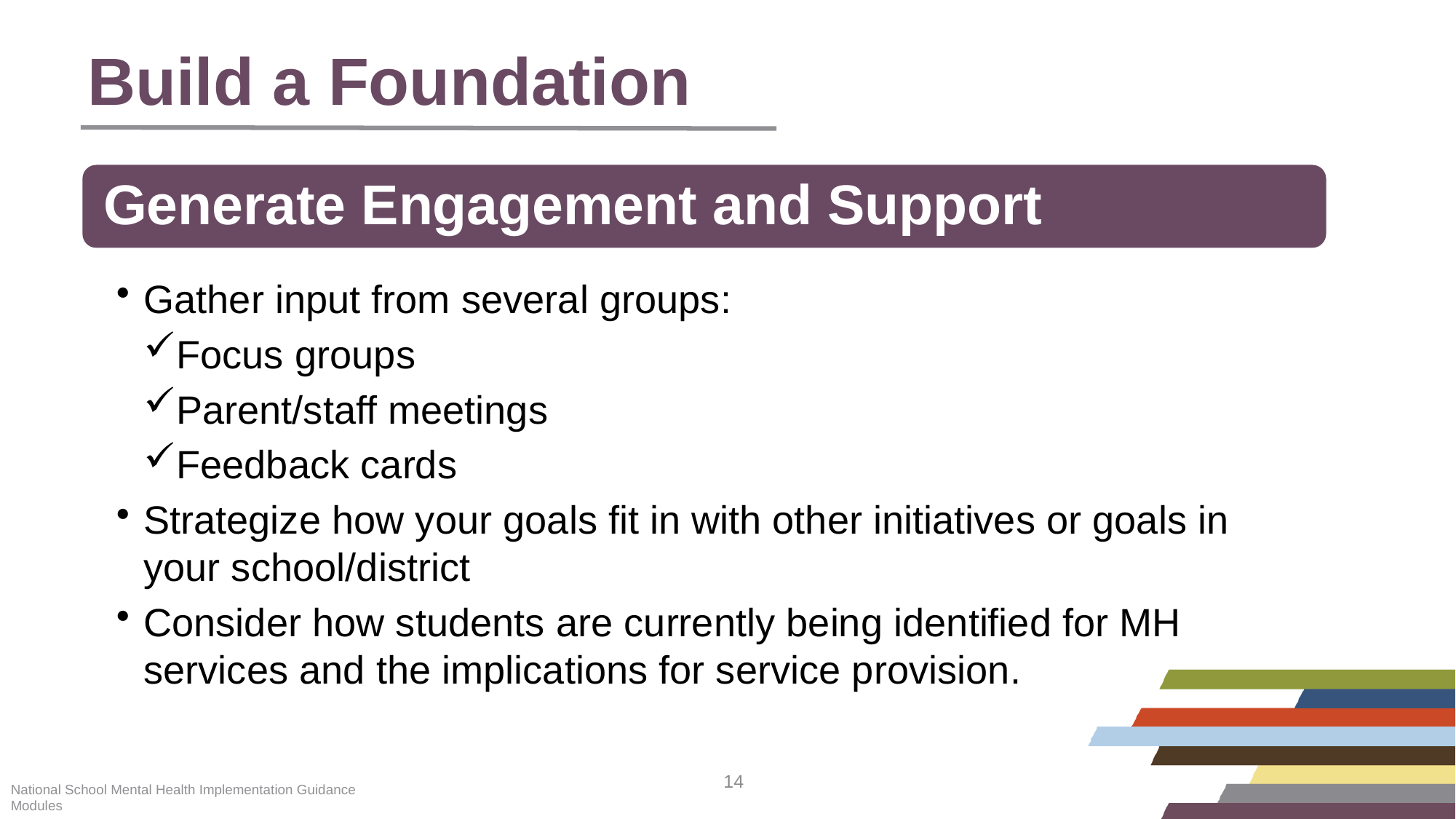

# Build a Foundation
Generate Engagement and Support
Gather input from several groups:
Focus groups
Parent/staff meetings
Feedback cards
Strategize how your goals fit in with other initiatives or goals in your school/district
Consider how students are currently being identified for MH services and the implications for service provision.
National School Mental Health Implementation Guidance Modules